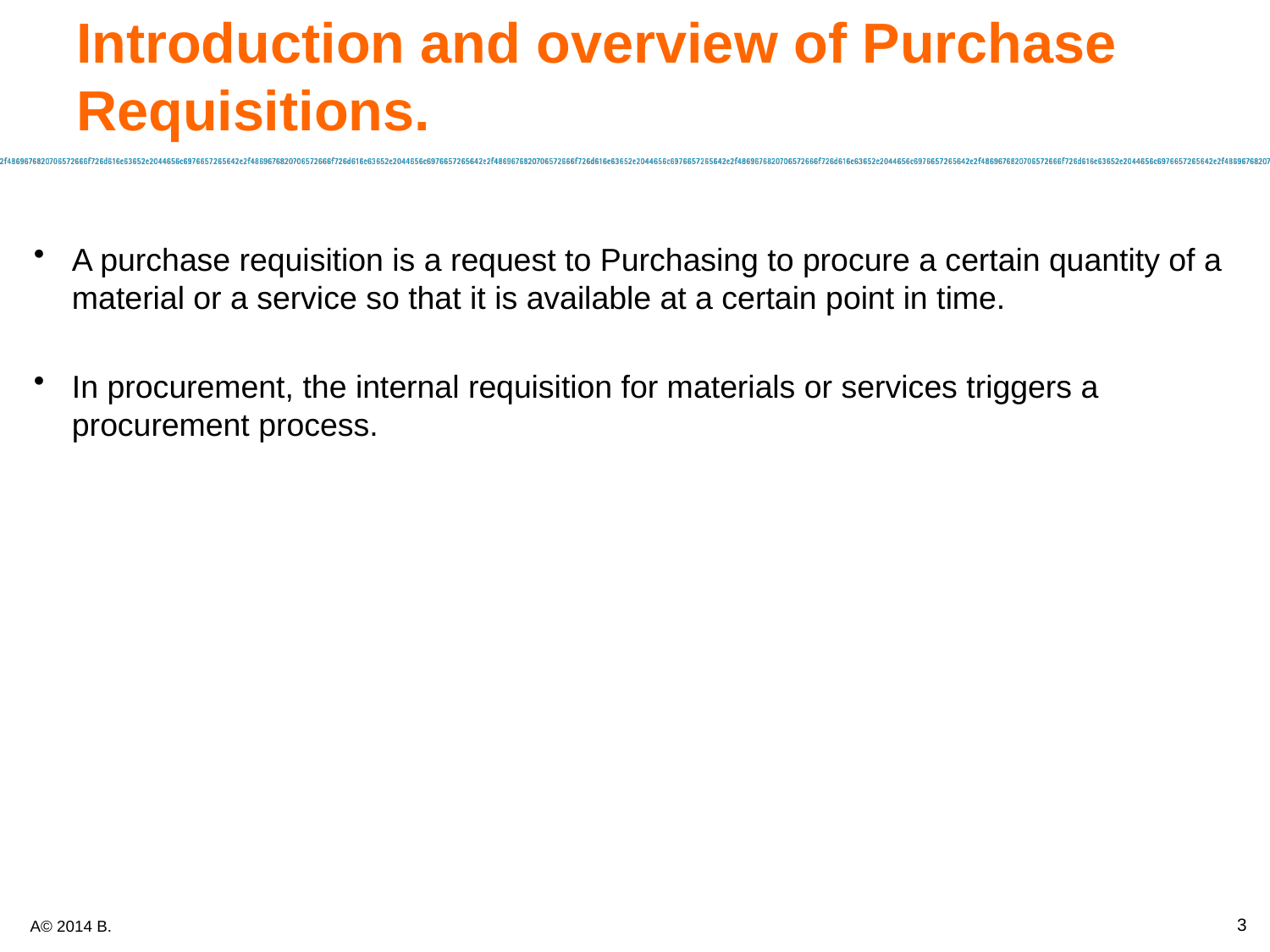

# Introduction and overview of Purchase Requisitions.
A purchase requisition is a request to Purchasing to procure a certain quantity of a material or a service so that it is available at a certain point in time.

In procurement, the internal requisition for materials or services triggers a procurement process.

3